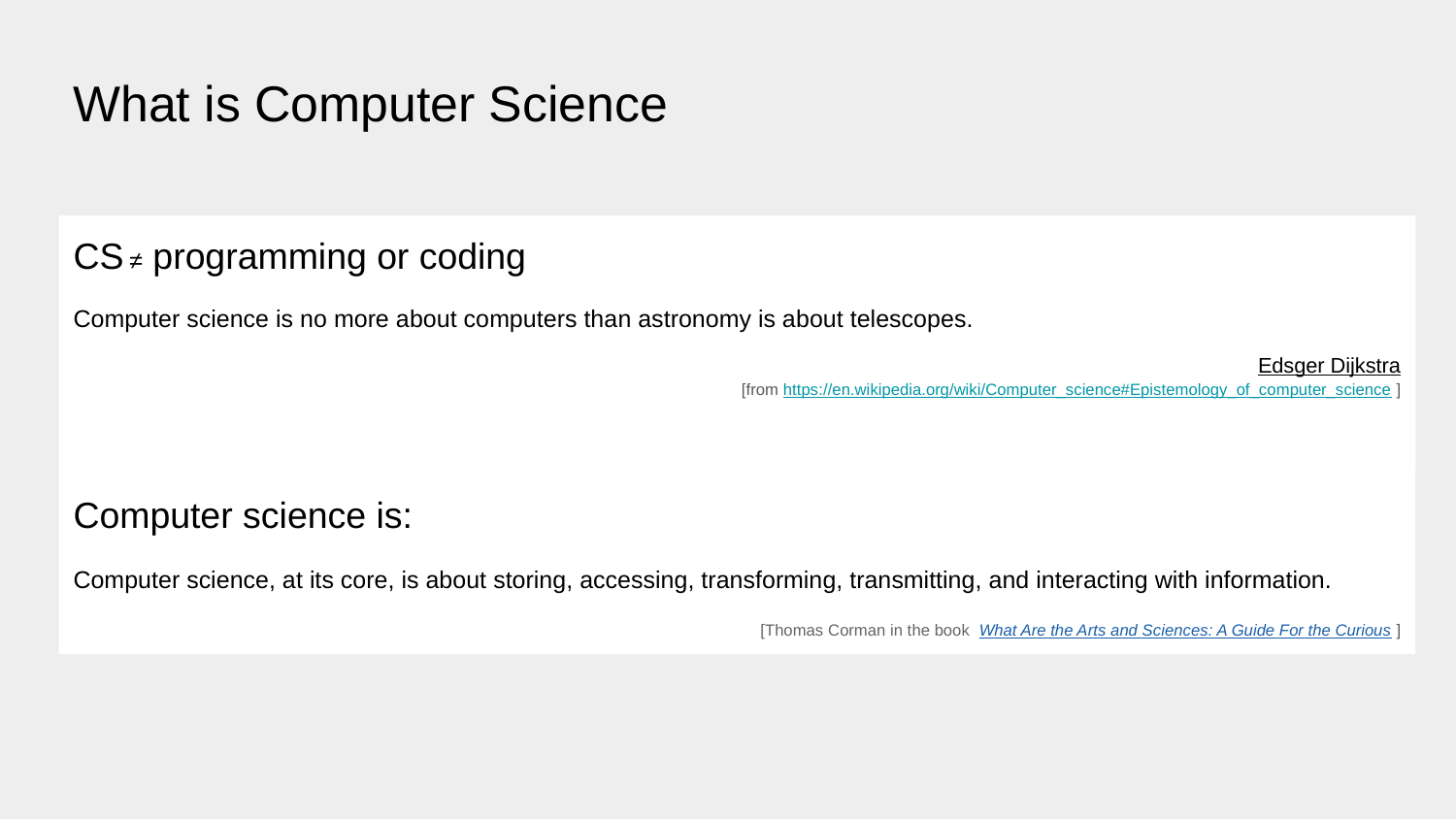

# What is Computer Science
CS ≠ programming or coding
Computer science is no more about computers than astronomy is about telescopes.
Edsger Dijkstra
[from https://en.wikipedia.org/wiki/Computer_science#Epistemology_of_computer_science ]

Computer science is:
Computer science, at its core, is about storing, accessing, transforming, transmitting, and interacting with information.
 [Thomas Corman in the book  What Are the Arts and Sciences: A Guide For the Curious ]